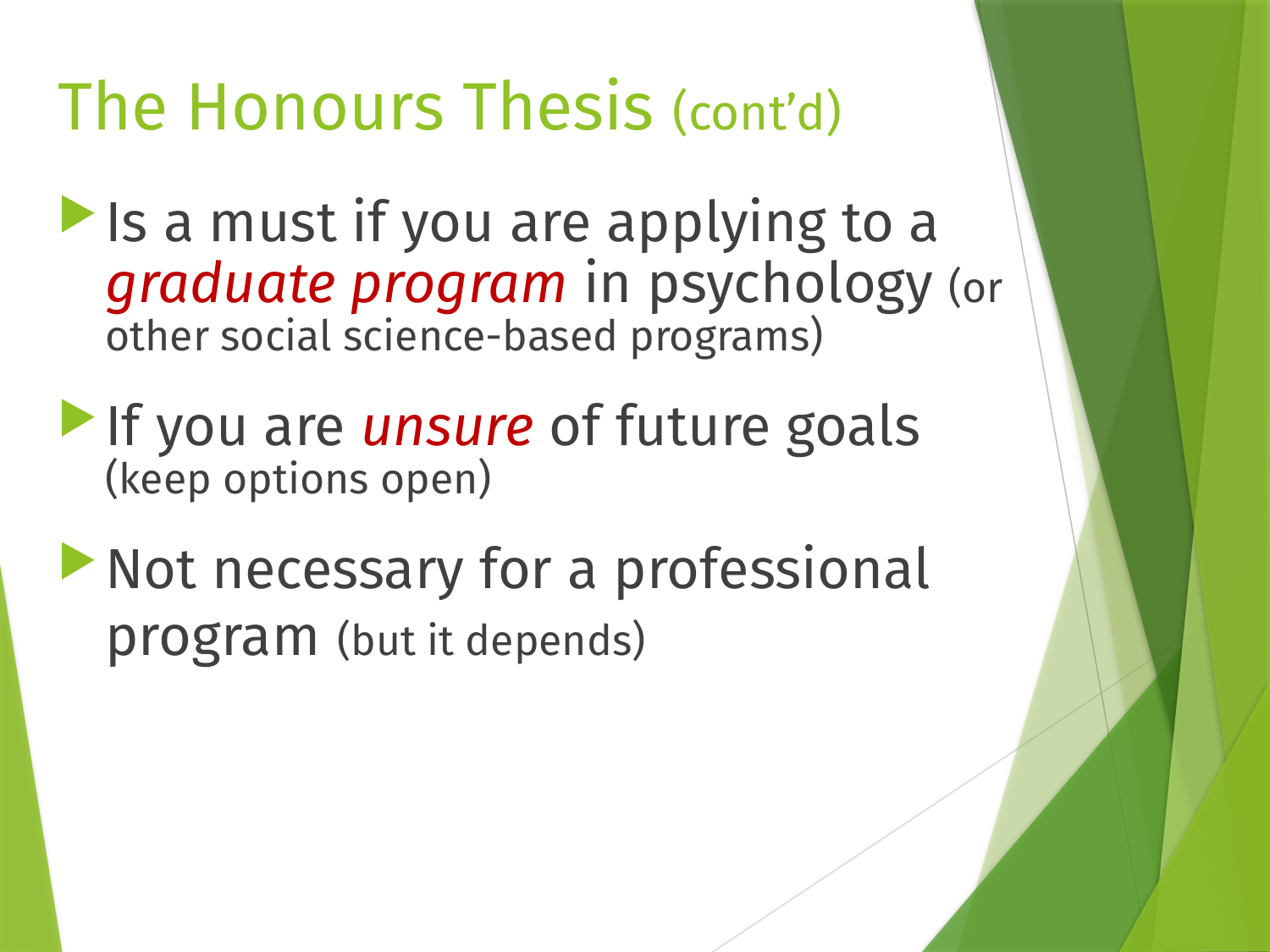

# The Honours Thesis (cont’d)
Is a must if you are applying to a graduate program in psychology (or other social science-based programs)

If you are unsure of future goals (keep options open)

Not necessary for a professional program (but it depends)